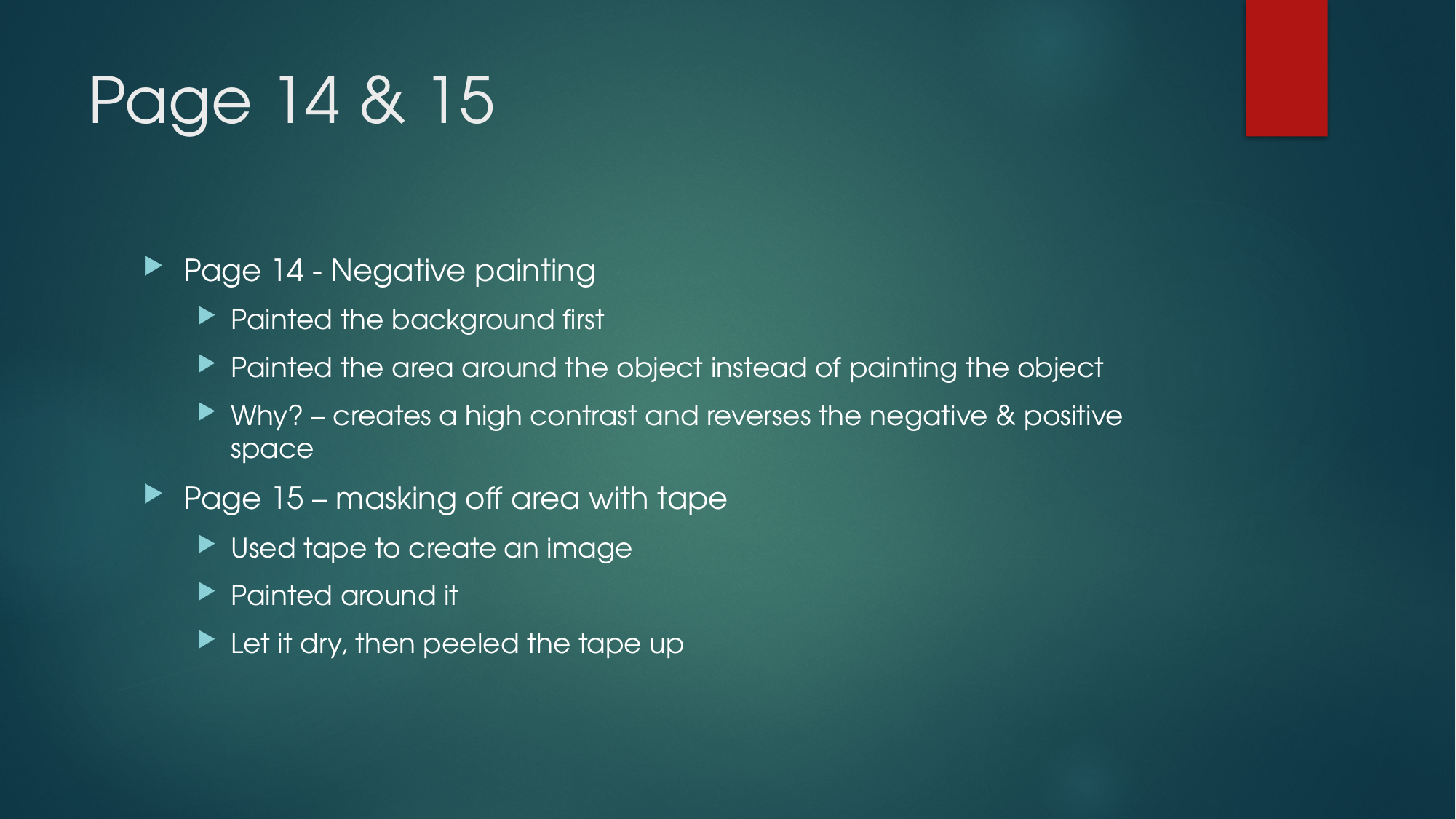

# Page 14 & 15
Page 14 - Negative painting
Painted the background first
Painted the area around the object instead of painting the object
Why? – creates a high contrast and reverses the negative & positive space
Page 15 – masking off area with tape
Used tape to create an image
Painted around it
Let it dry, then peeled the tape up